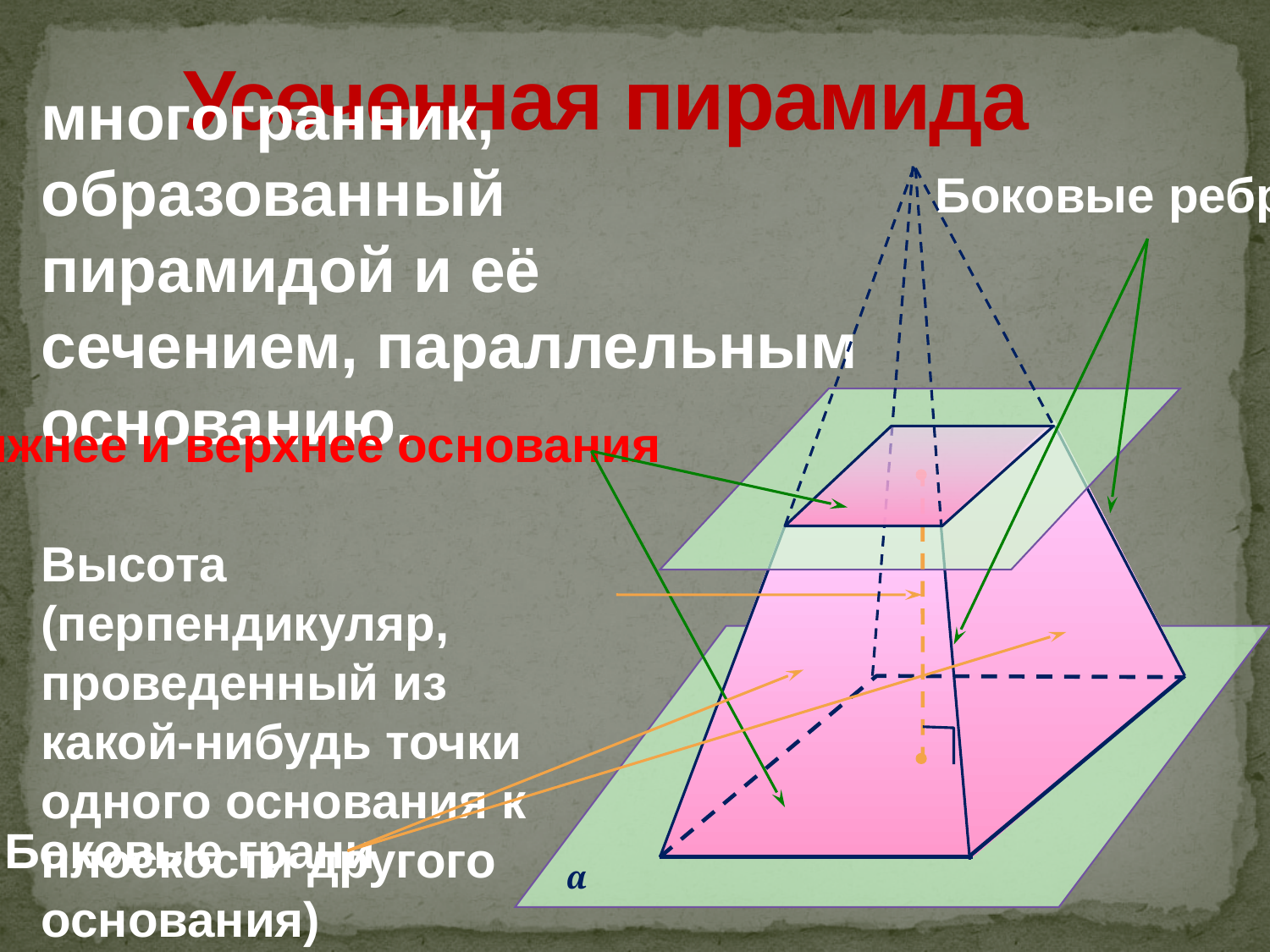

# Усеченная пирамида
многогранник, образованный пирамидой и её сечением, параллельным основанию.
Боковые ребра

Нижнее и верхнее основания

Высота (перпендикуляр, проведенный из какой-нибудь точки одного основания к плоскости другого основания)

α

Боковые грани